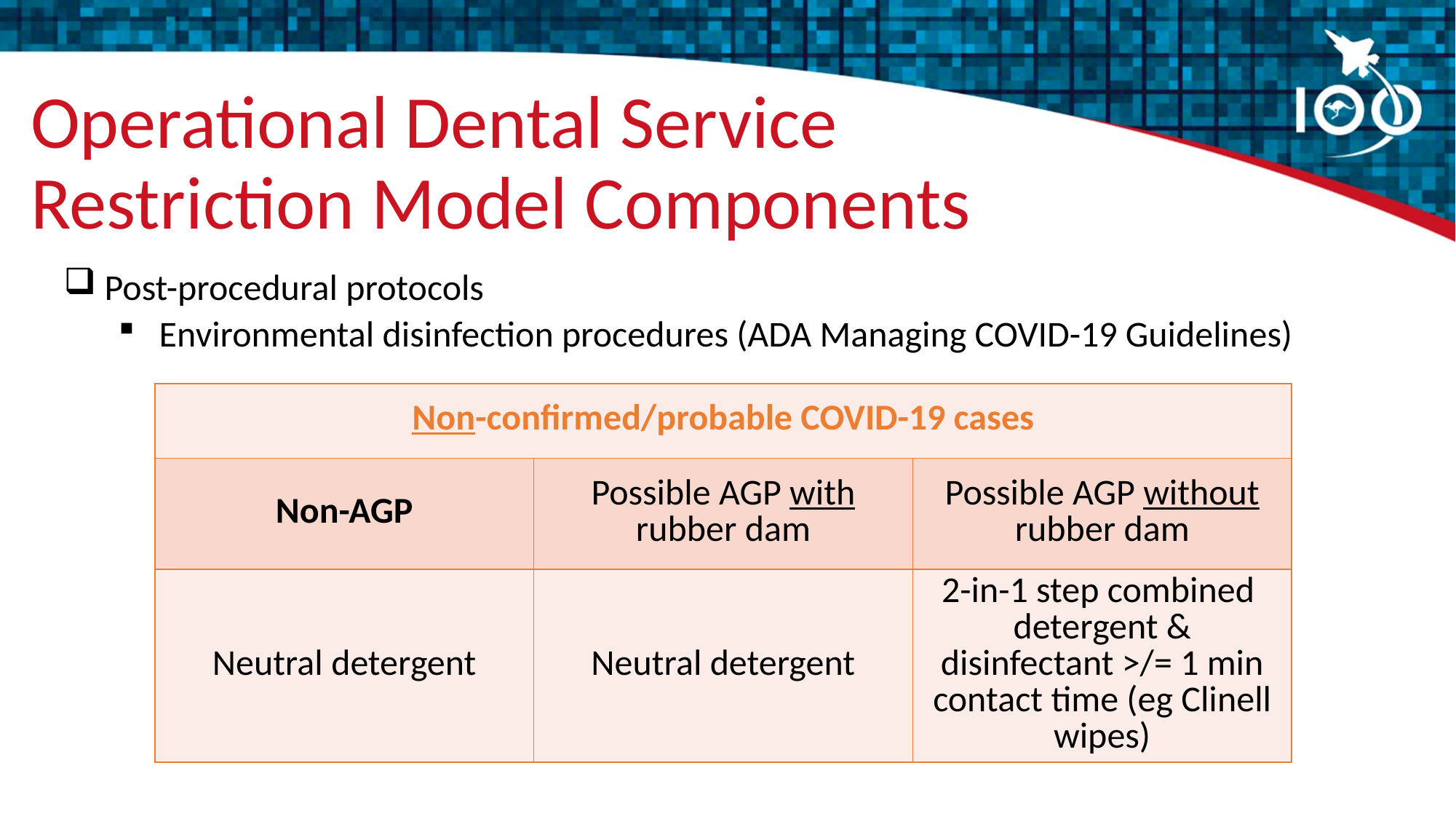

# Operational Dental Service Restriction Model Components
Post-procedural protocols
Environmental disinfection procedures (ADA Managing COVID-19 Guidelines)
| Non-confirmed/probable COVID-19 cases |  |  |
| --- | --- | --- |
| Non-AGP | Possible AGP with rubber dam | Possible AGP without rubber dam |
| Neutral detergent | Neutral detergent | 2-in-1 step combined detergent & disinfectant >/= 1 min contact time (eg Clinell wipes) |